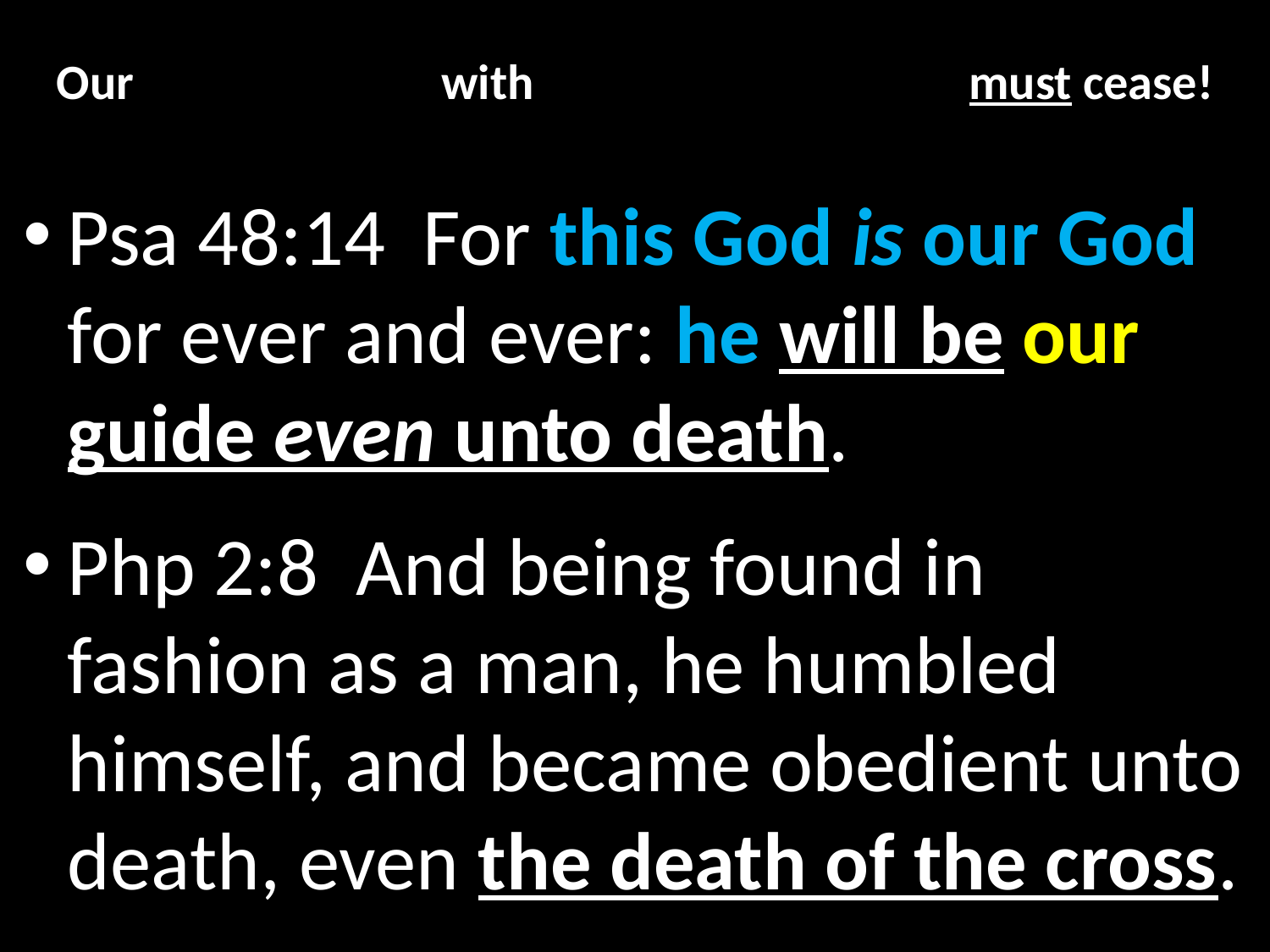

# Our  conversation  with  The Old Man of Sin  must cease!
Psa 48:14  For this God is our God for ever and ever: he will be our guide even unto death.

Php 2:8  And being found in fashion as a man, he humbled himself, and became obedient unto death, even the death of the cross.